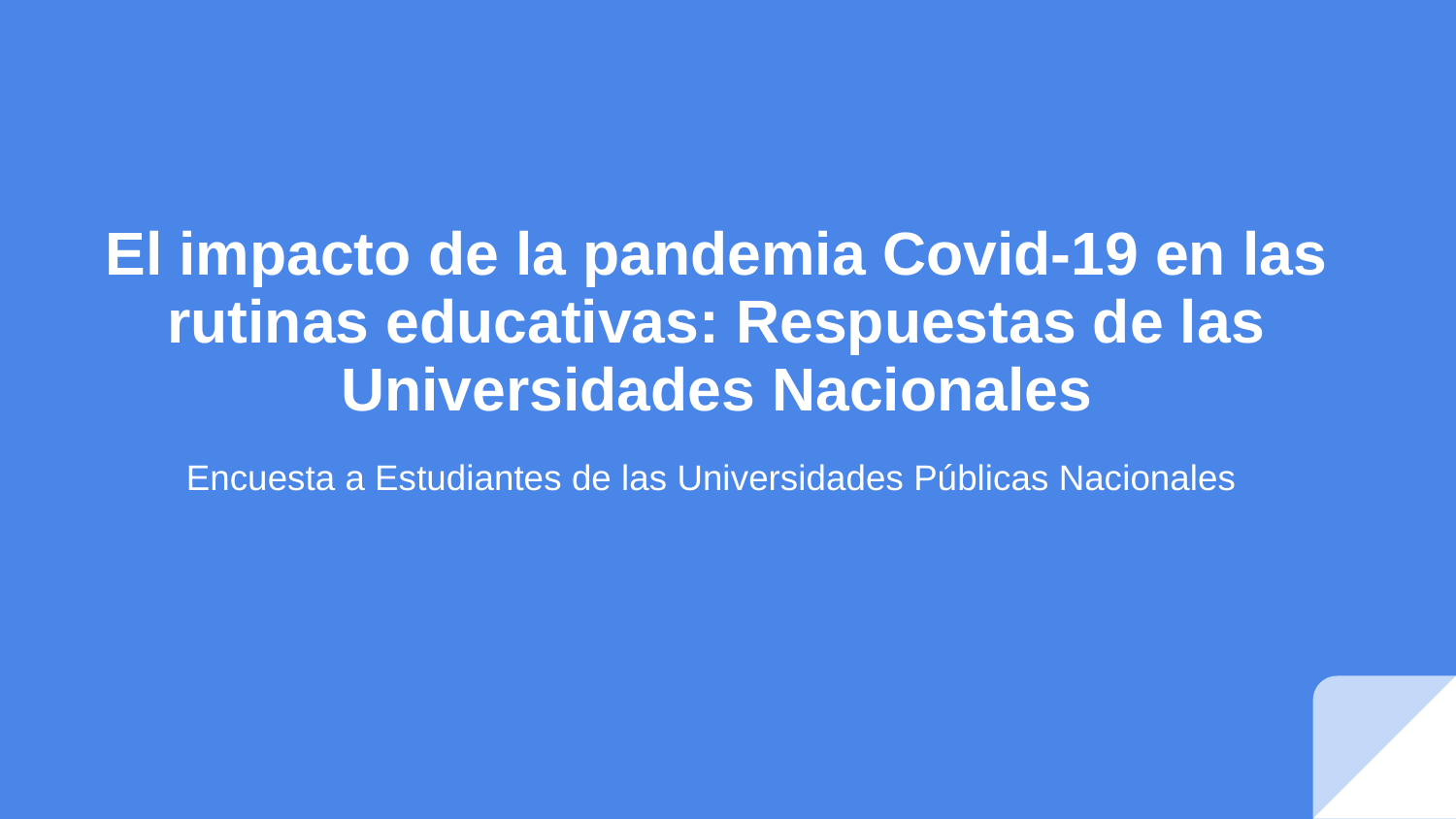

# El impacto de la pandemia Covid-19 en las rutinas educativas: Respuestas de las Universidades Nacionales
Encuesta a Estudiantes de las Universidades Públicas Nacionales